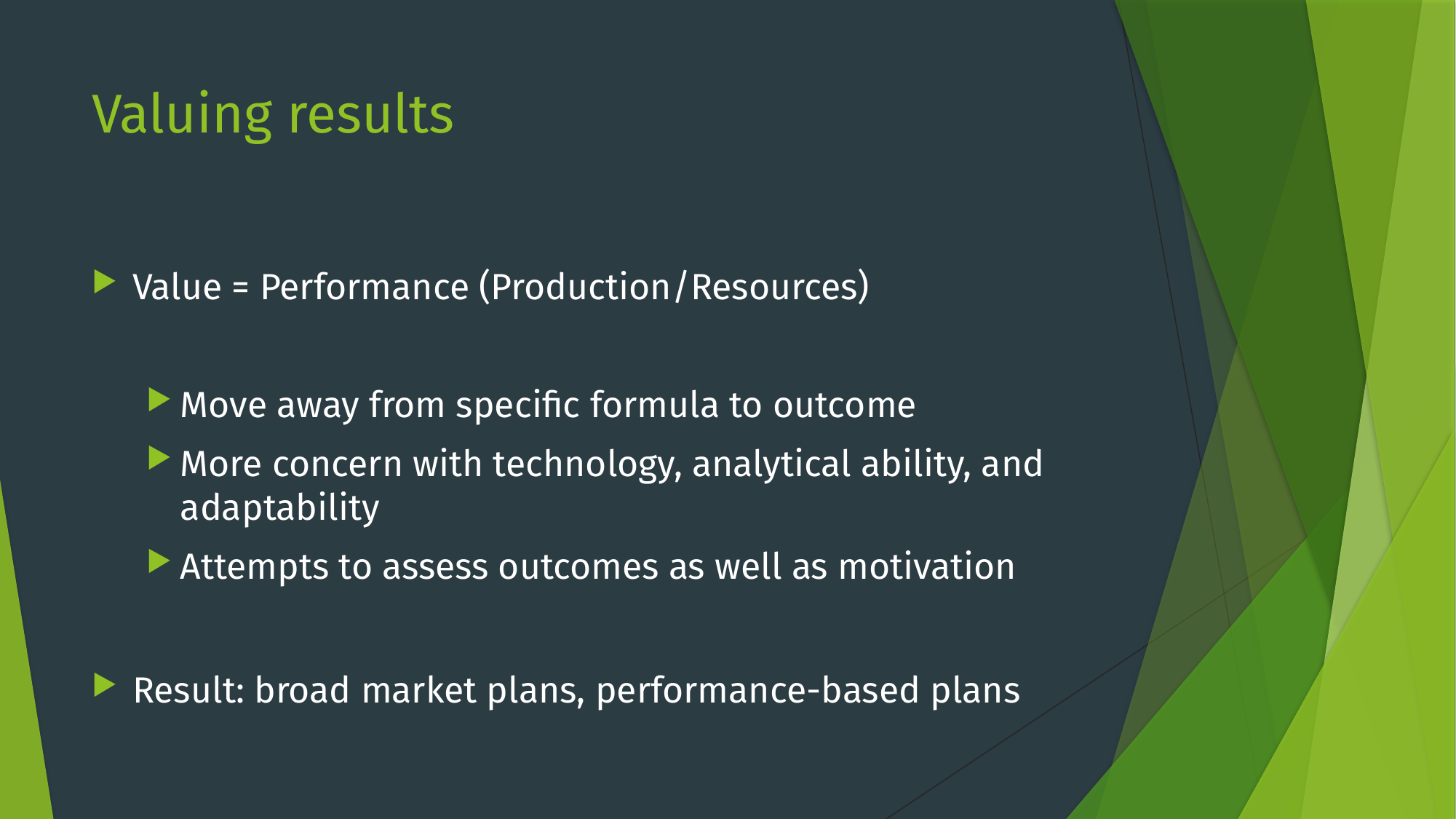

# Valuing results
Value = Performance (Production/Resources)

Move away from specific formula to outcome
More concern with technology, analytical ability, and adaptability
Attempts to assess outcomes as well as motivation

Result: broad market plans, performance-based plans